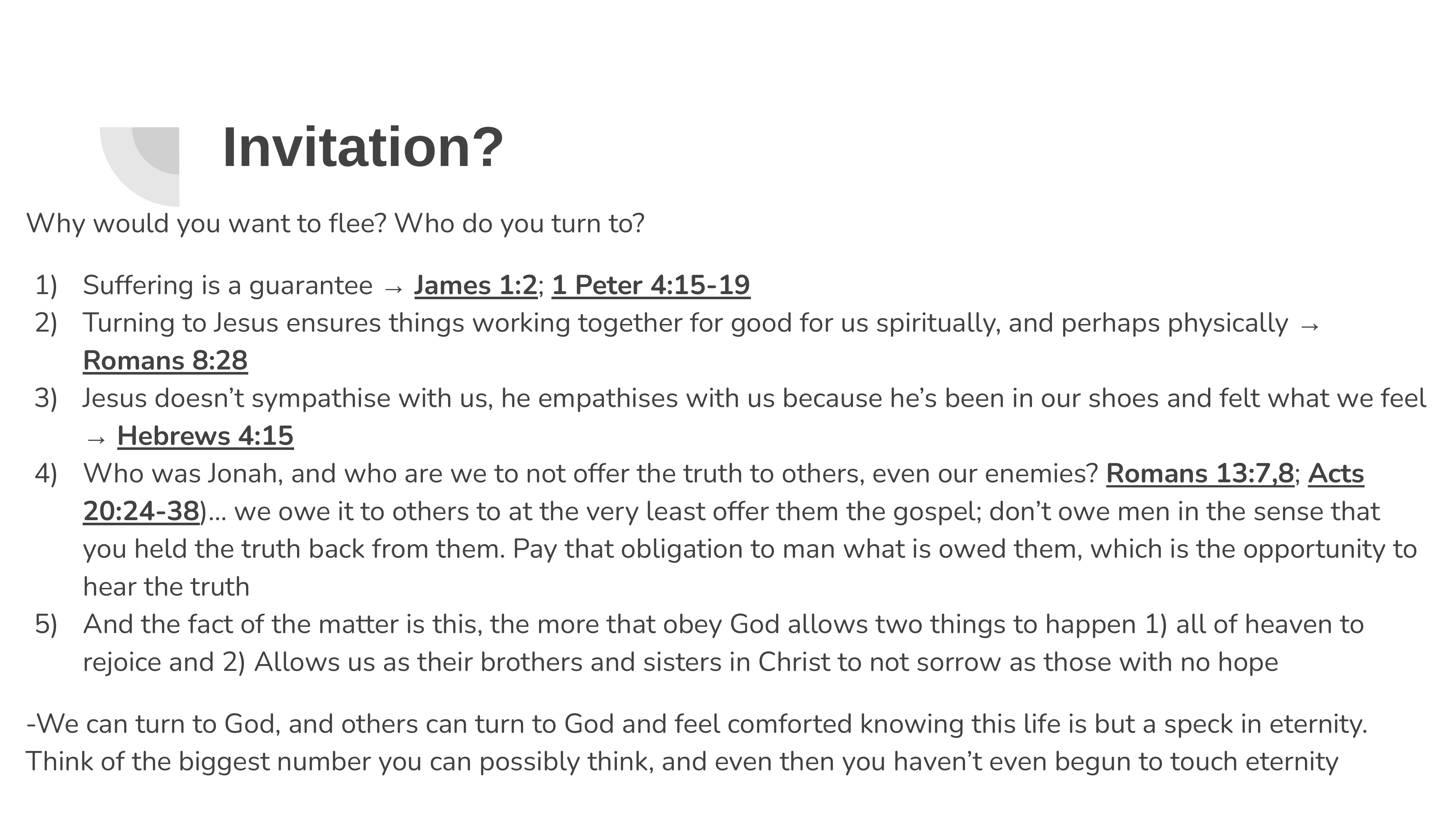

# Invitation?
Why would you want to flee? Who do you turn to?
Suffering is a guarantee → James 1:2; 1 Peter 4:15-19
Turning to Jesus ensures things working together for good for us spiritually, and perhaps physically → Romans 8:28
Jesus doesn’t sympathise with us, he empathises with us because he’s been in our shoes and felt what we feel → Hebrews 4:15
Who was Jonah, and who are we to not offer the truth to others, even our enemies? Romans 13:7,8; Acts 20:24-38)… we owe it to others to at the very least offer them the gospel; don’t owe men in the sense that you held the truth back from them. Pay that obligation to man what is owed them, which is the opportunity to hear the truth
And the fact of the matter is this, the more that obey God allows two things to happen 1) all of heaven to rejoice and 2) Allows us as their brothers and sisters in Christ to not sorrow as those with no hope
-We can turn to God, and others can turn to God and feel comforted knowing this life is but a speck in eternity. Think of the biggest number you can possibly think, and even then you haven’t even begun to touch eternity